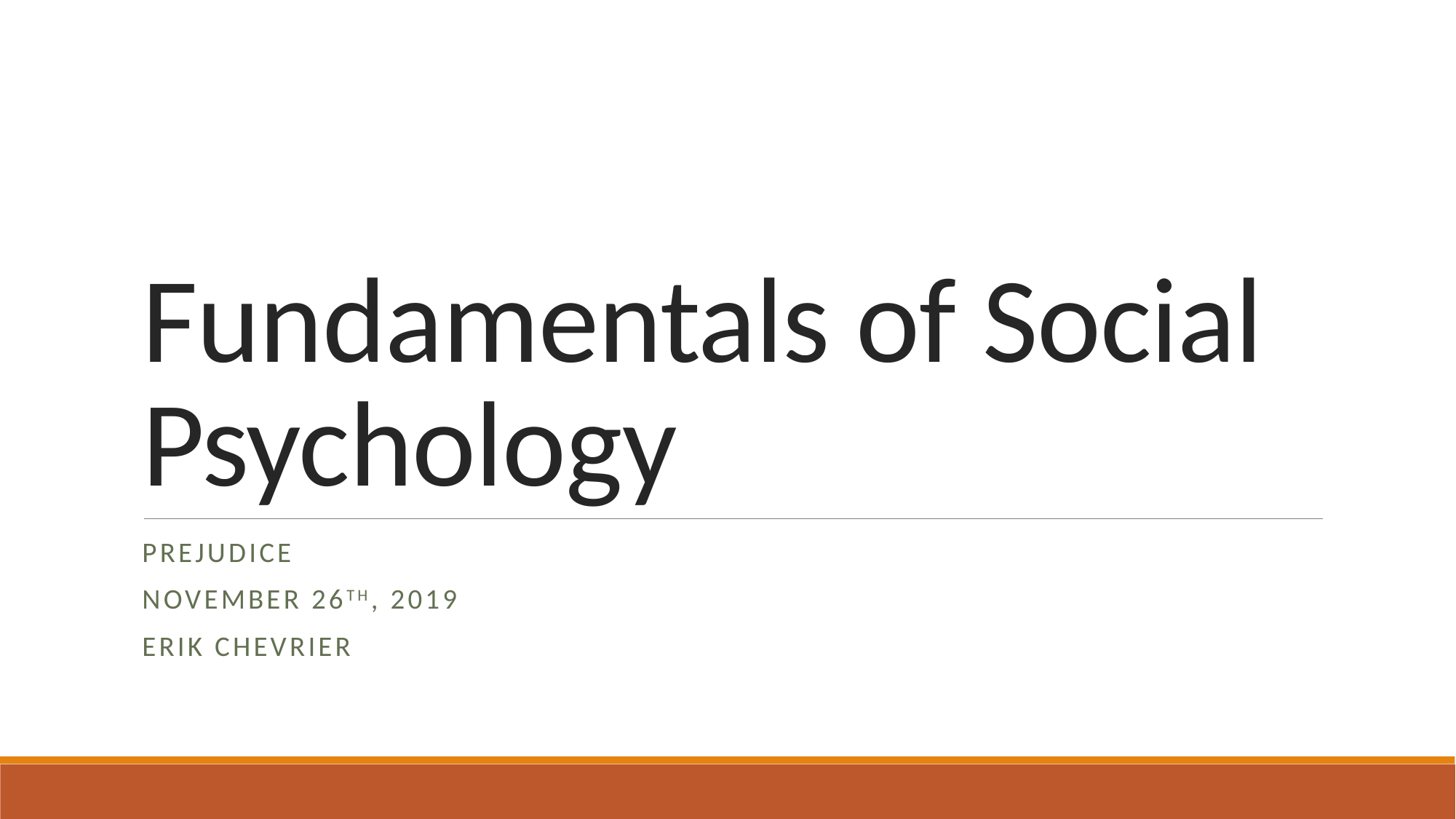

# Fundamentals of Social Psychology
Prejudice
November 26th, 2019
Erik Chevrier